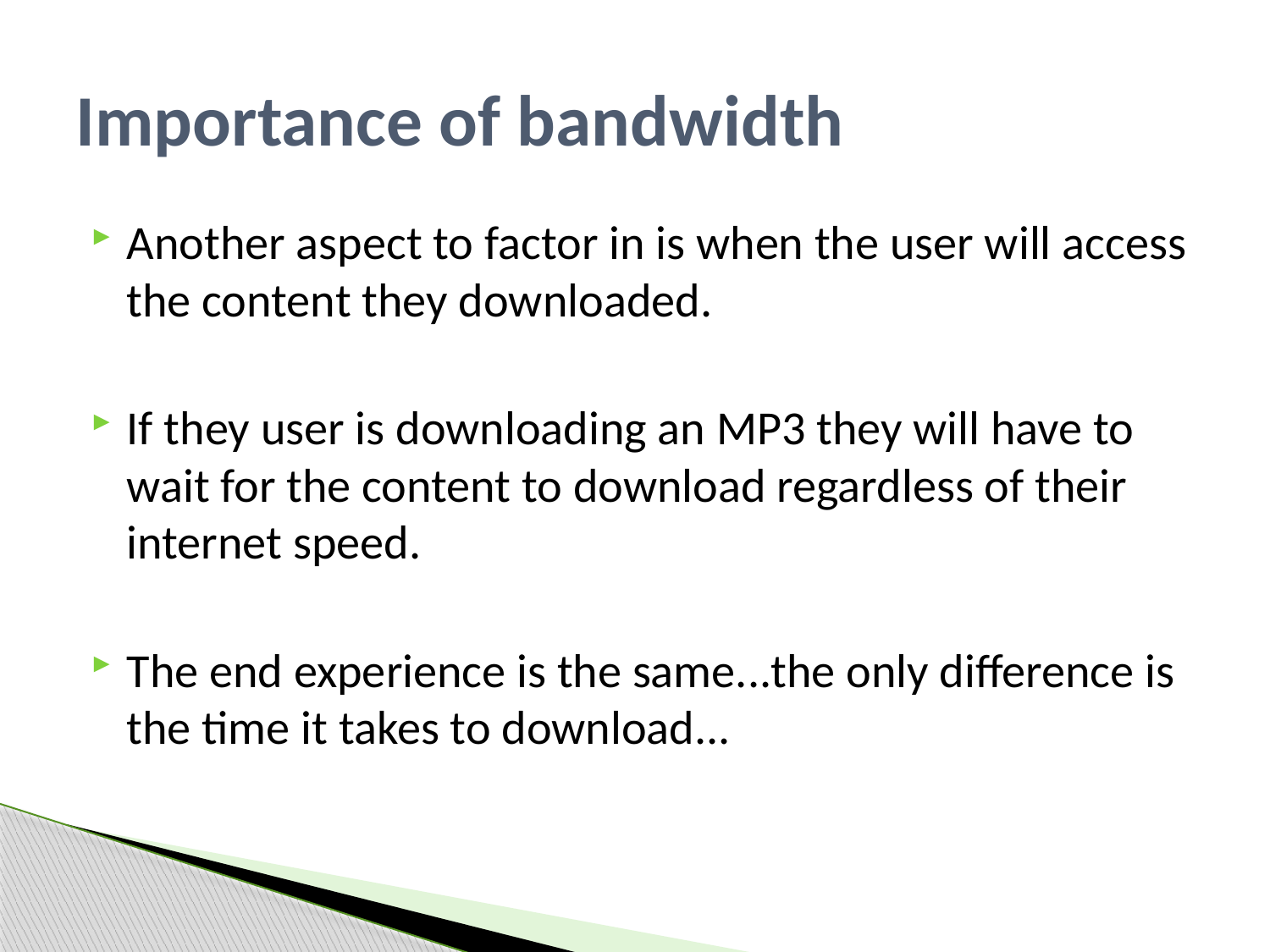

# Importance of bandwidth
Another aspect to factor in is when the user will access the content they downloaded.

If they user is downloading an MP3 they will have to wait for the content to download regardless of their internet speed.

The end experience is the same...the only difference is the time it takes to download...